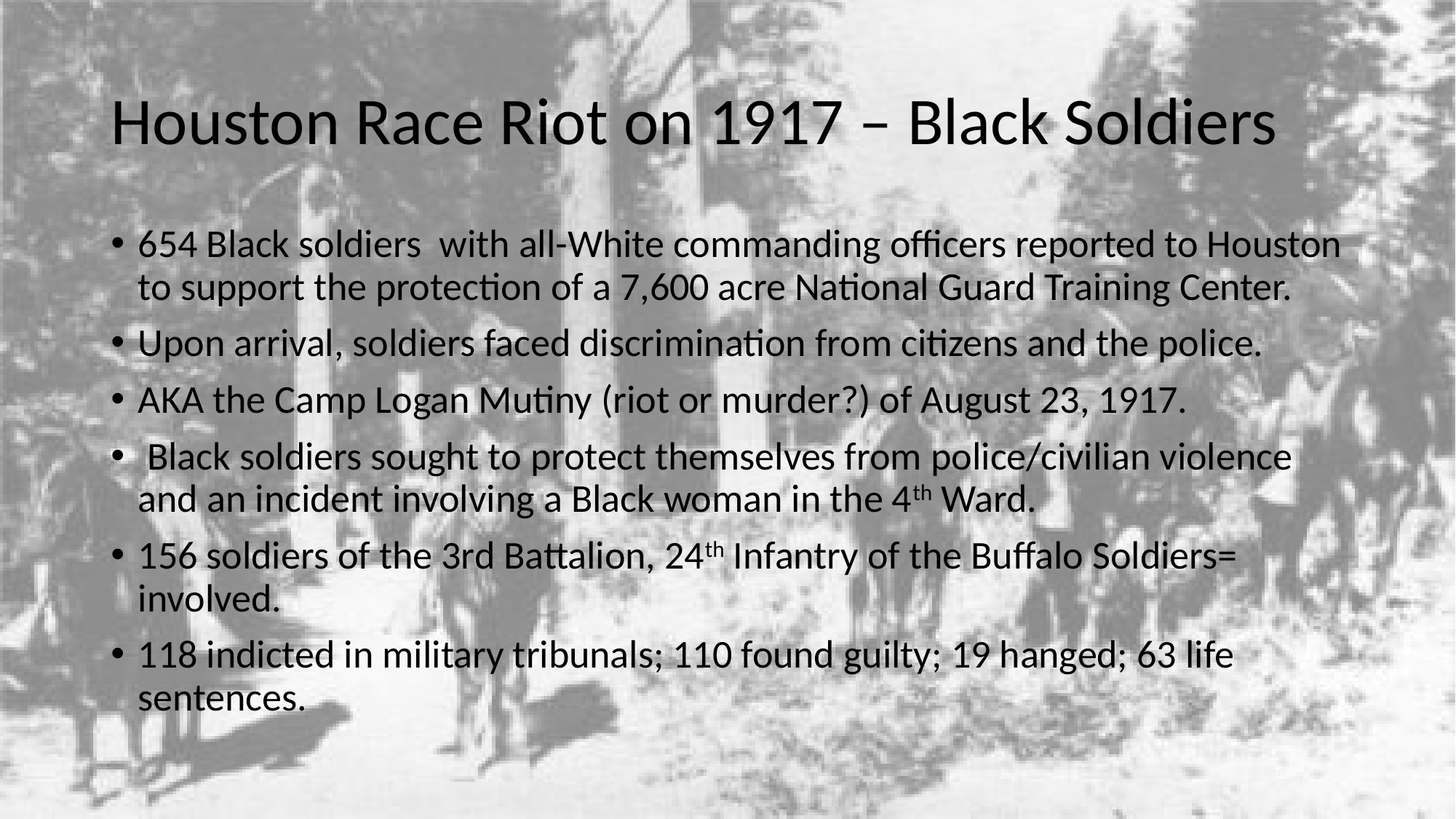

# Houston Race Riot on 1917 – Black Soldiers
654 Black soldiers  with all-White commanding officers reported to Houston to support the protection of a 7,600 acre National Guard Training Center.
Upon arrival, soldiers faced discrimination from citizens and the police.
AKA the Camp Logan Mutiny (riot or murder?) of August 23, 1917.
 Black soldiers sought to protect themselves from police/civilian violence and an incident involving a Black woman in the 4th Ward.
156 soldiers of the 3rd Battalion, 24th Infantry of the Buffalo Soldiers= involved.
118 indicted in military tribunals; 110 found guilty; 19 hanged; 63 life sentences.